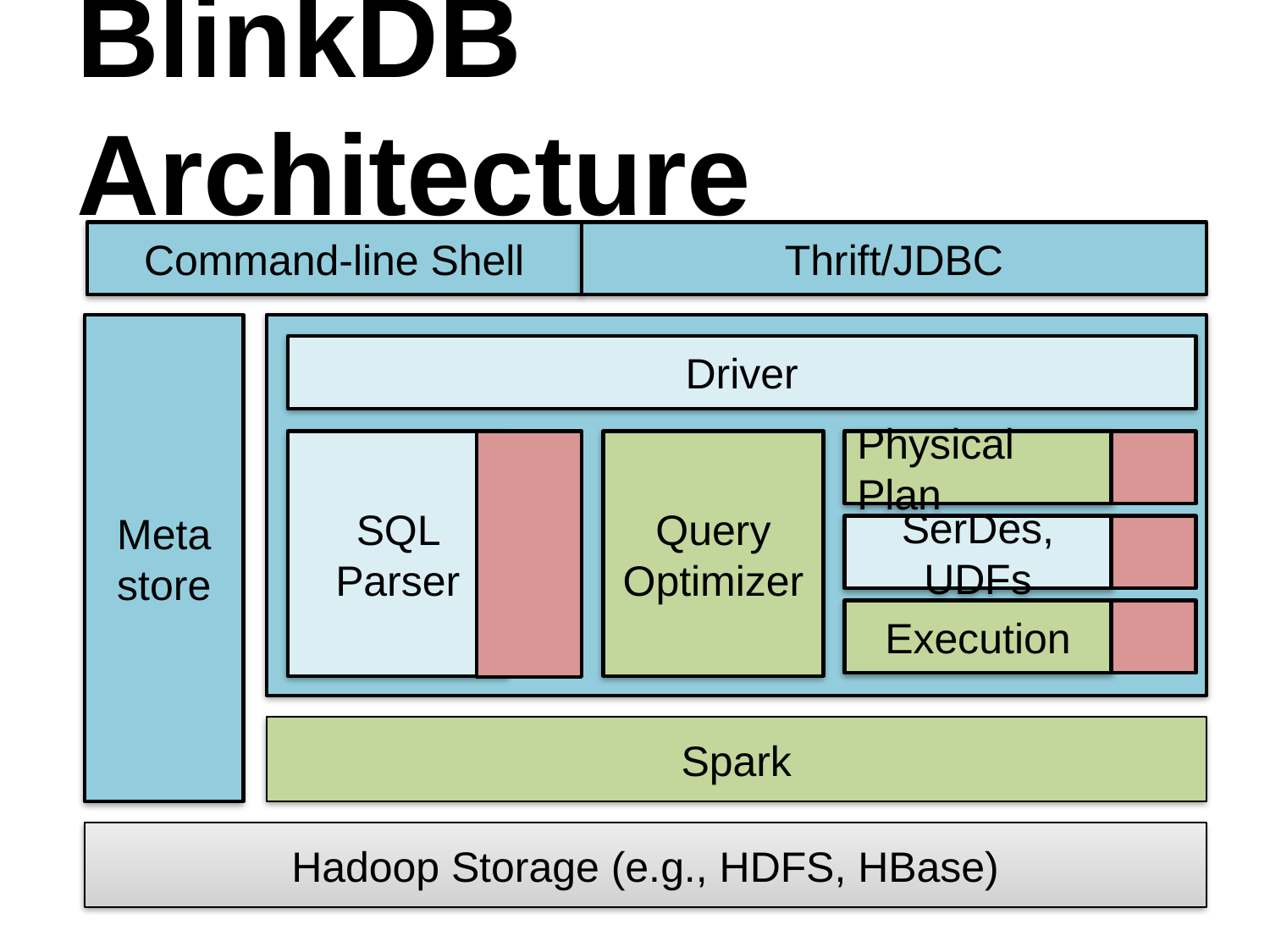

# BlinkDB Architecture
Command-line Shell
Thrift/JDBC
Meta
store

Driver
SQL Parser

Query Optimizer
Physical Plan

SerDes, UDFs

Execution
Spark
Hadoop Storage (e.g., HDFS, HBase)